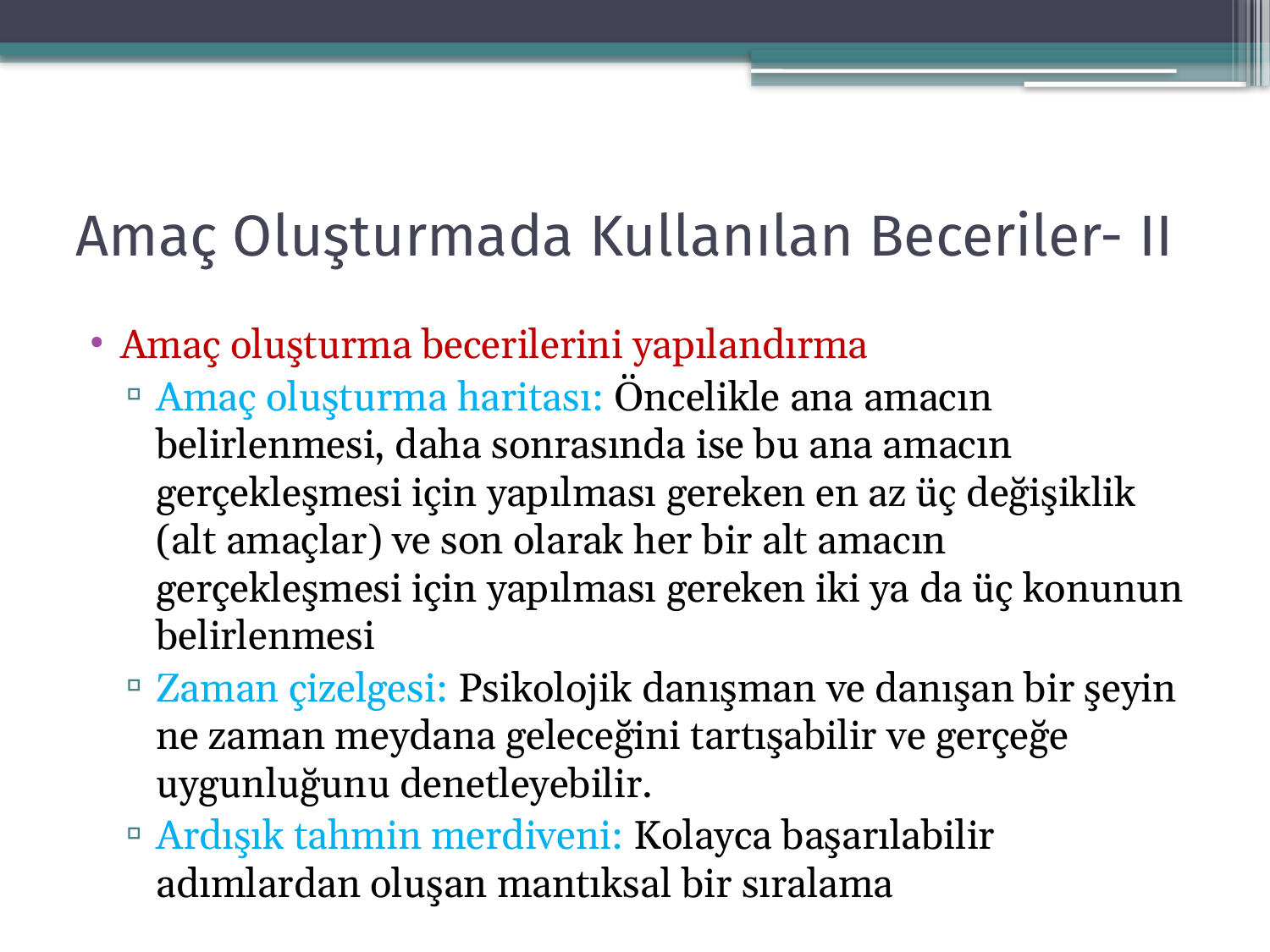

# Amaç Oluşturmada Kullanılan Beceriler- II
Amaç oluşturma becerilerini yapılandırma
Amaç oluşturma haritası: Öncelikle ana amacın belirlenmesi, daha sonrasında ise bu ana amacın gerçekleşmesi için yapılması gereken en az üç değişiklik (alt amaçlar) ve son olarak her bir alt amacın gerçekleşmesi için yapılması gereken iki ya da üç konunun belirlenmesi
Zaman çizelgesi: Psikolojik danışman ve danışan bir şeyin ne zaman meydana geleceğini tartışabilir ve gerçeğe uygunluğunu denetleyebilir.
Ardışık tahmin merdiveni: Kolayca başarılabilir adımlardan oluşan mantıksal bir sıralama